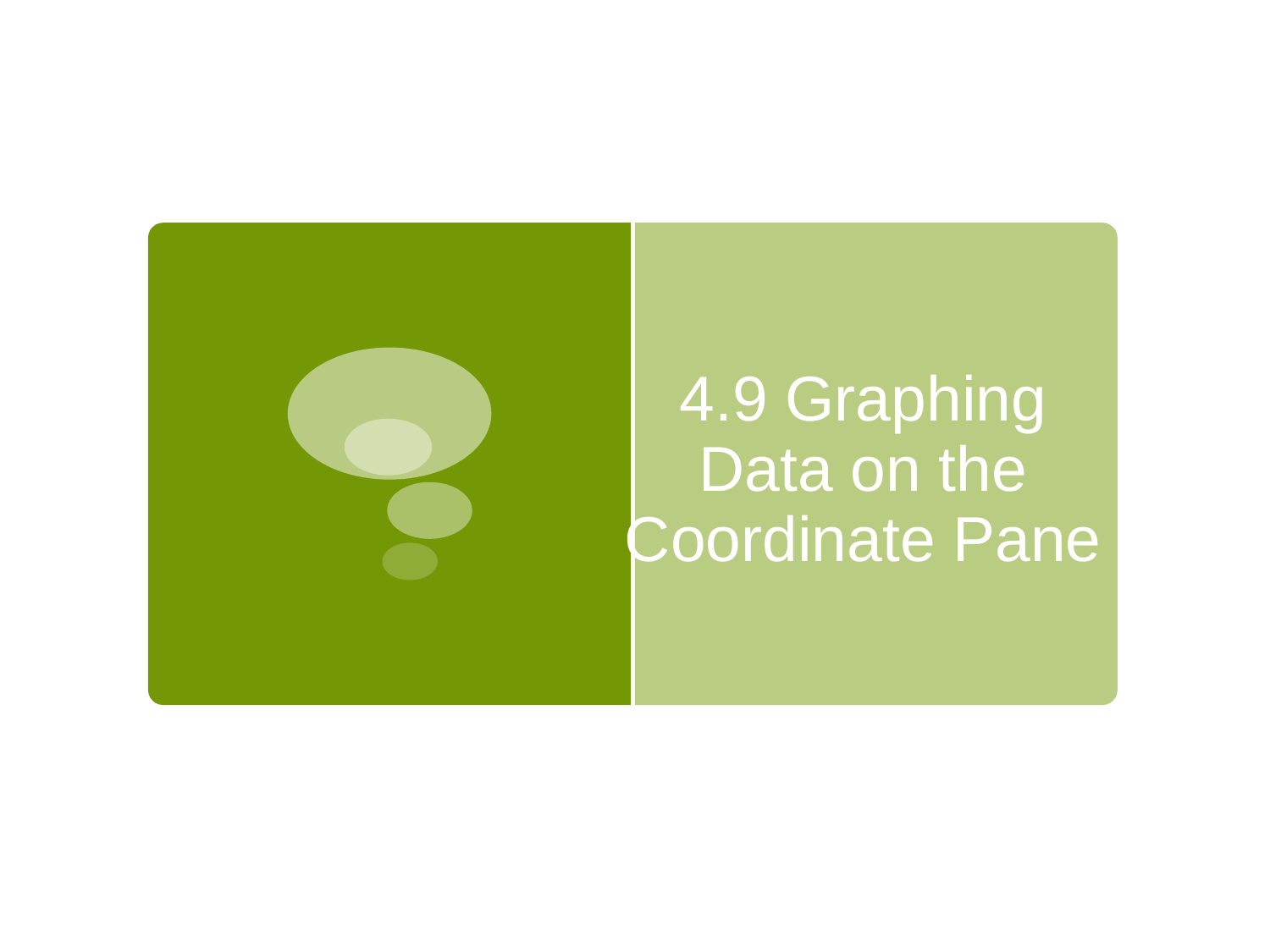

# 4.9 Graphing Data on the Coordinate Pane